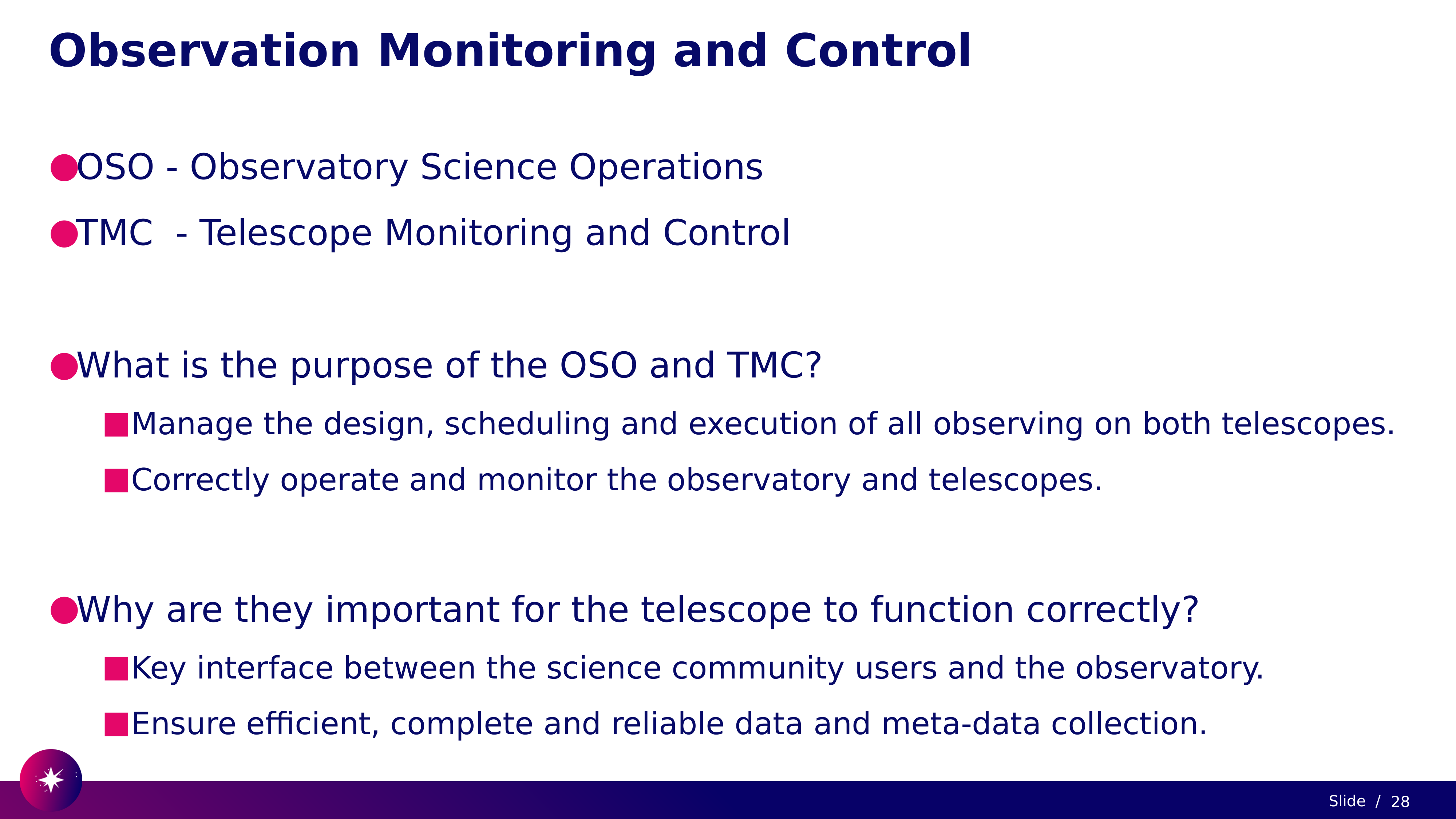

# Observation Monitoring and Control
OSO - Observatory Science Operations
TMC  - Telescope Monitoring and Control

What is the purpose of the OSO and TMC?
Manage the design, scheduling and execution of all observing on both telescopes.
Correctly operate and monitor the observatory and telescopes.

Why are they important for the telescope to function correctly?
Key interface between the science community users and the observatory.
Ensure efficient, complete and reliable data and meta-data collection.
28